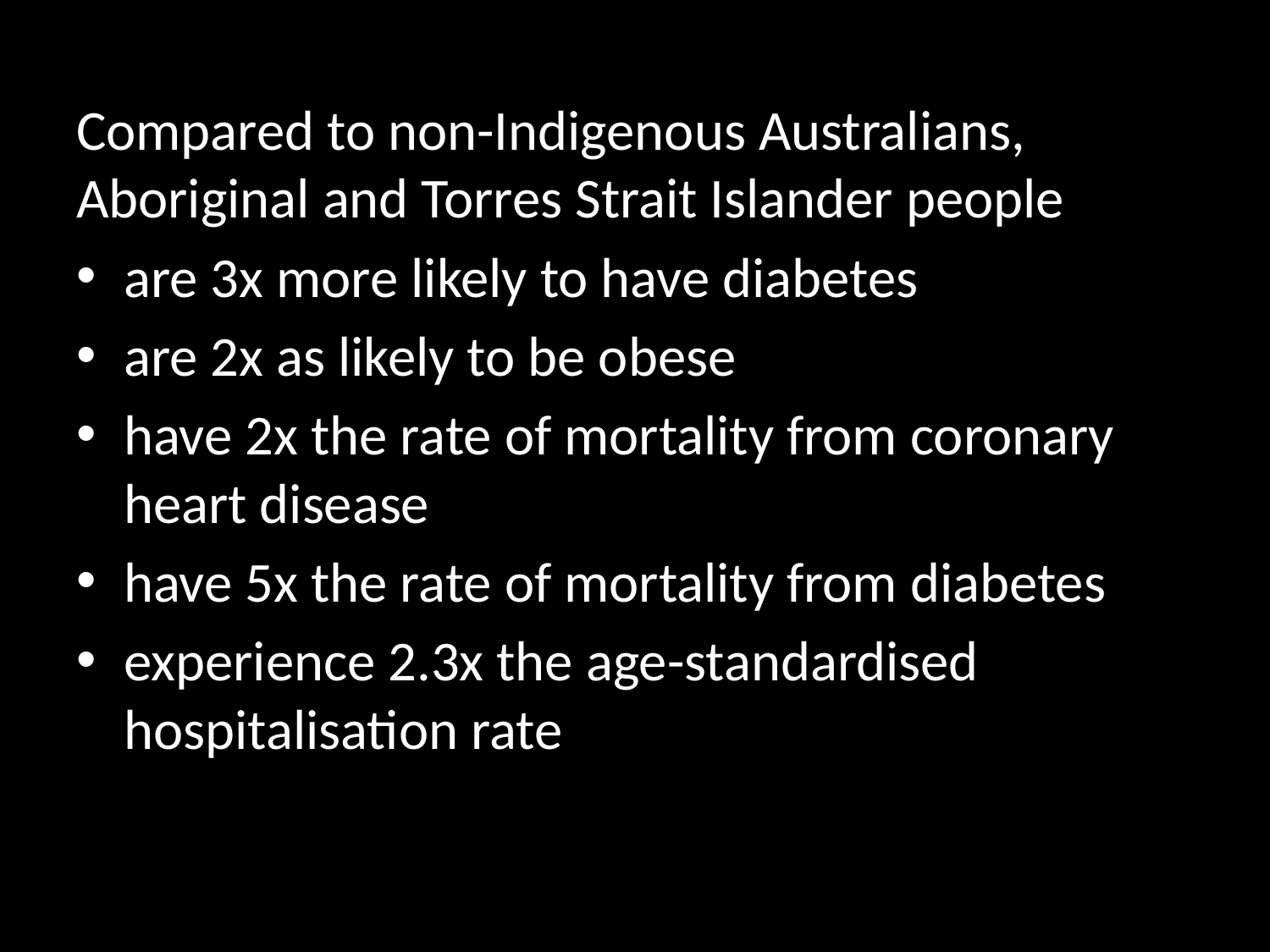

Compared to non-Indigenous Australians, Aboriginal and Torres Strait Islander people
are 3x more likely to have diabetes
are 2x as likely to be obese
have 2x the rate of mortality from coronary heart disease
have 5x the rate of mortality from diabetes
experience 2.3x the age-standardised hospitalisation rate